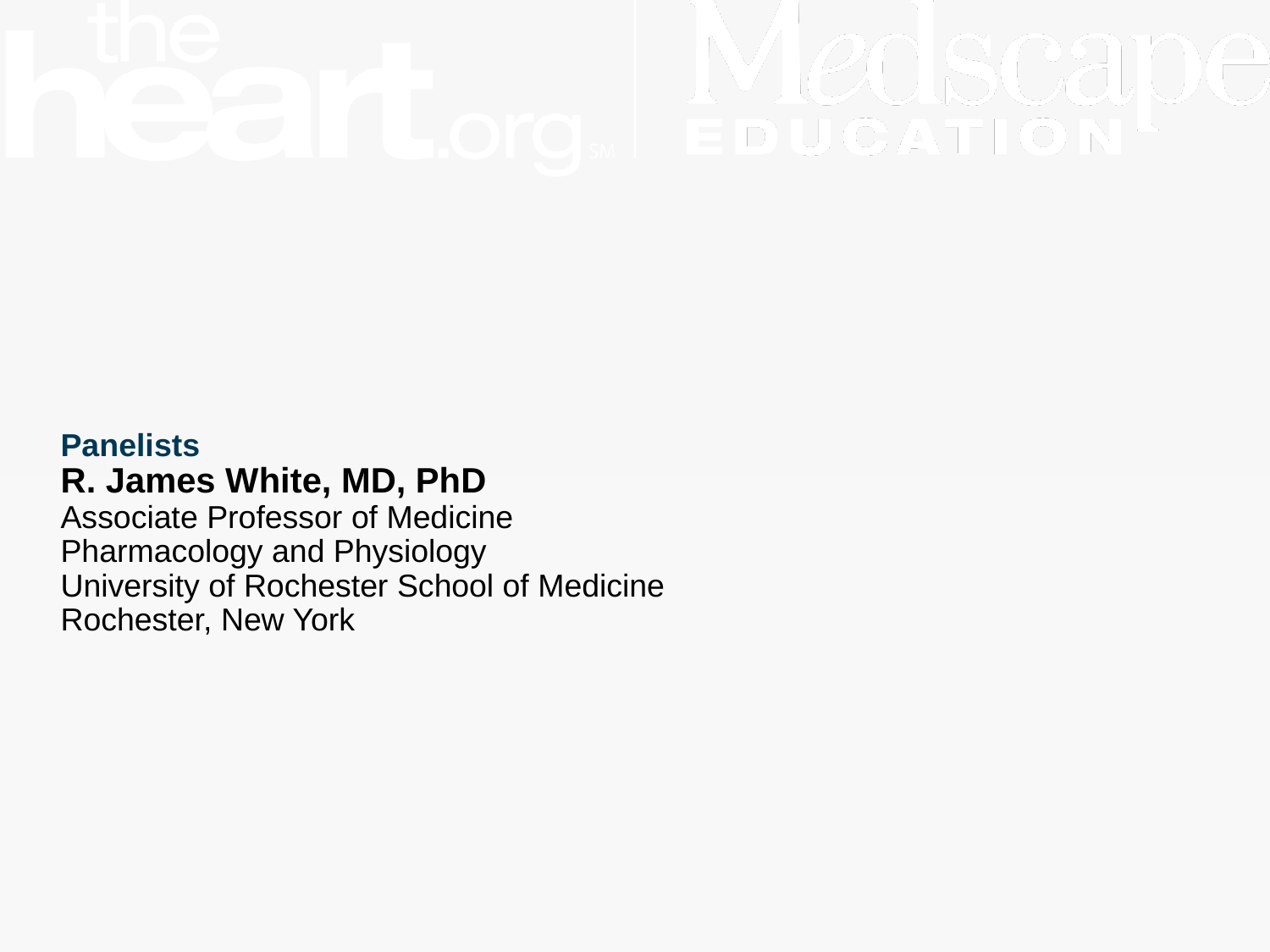

Panelists
R. James White, MD, PhD
Associate Professor of Medicine
Pharmacology and Physiology
University of Rochester School of Medicine
Rochester, New York